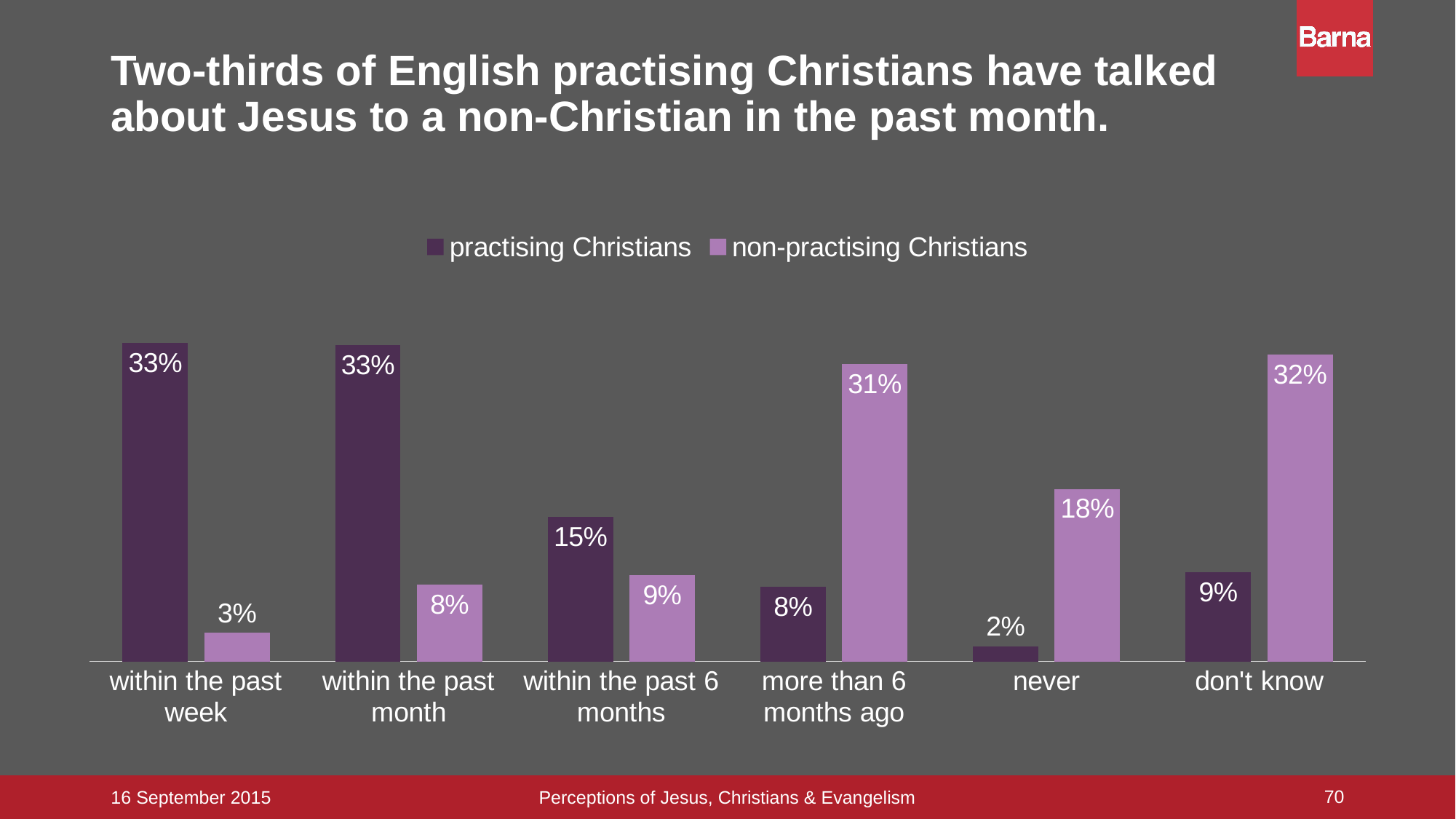

# Two-thirds of English practising Christians have talked about Jesus to a non-Christian in the past month.

### Chart

| Category | practising Christians | non-practising Christians |
|---|---|---|
| within the past week | 0.332 | 0.03 |
| within the past month | 0.33 | 0.08 |
| within the past 6 months | 0.151 | 0.09 |
| more than 6 months ago | 0.078 | 0.31 |
| never | 0.016 | 0.18 |
| don't know | 0.093 | 0.32 |
70
Perceptions of Jesus, Christians & Evangelism
16 September 2015